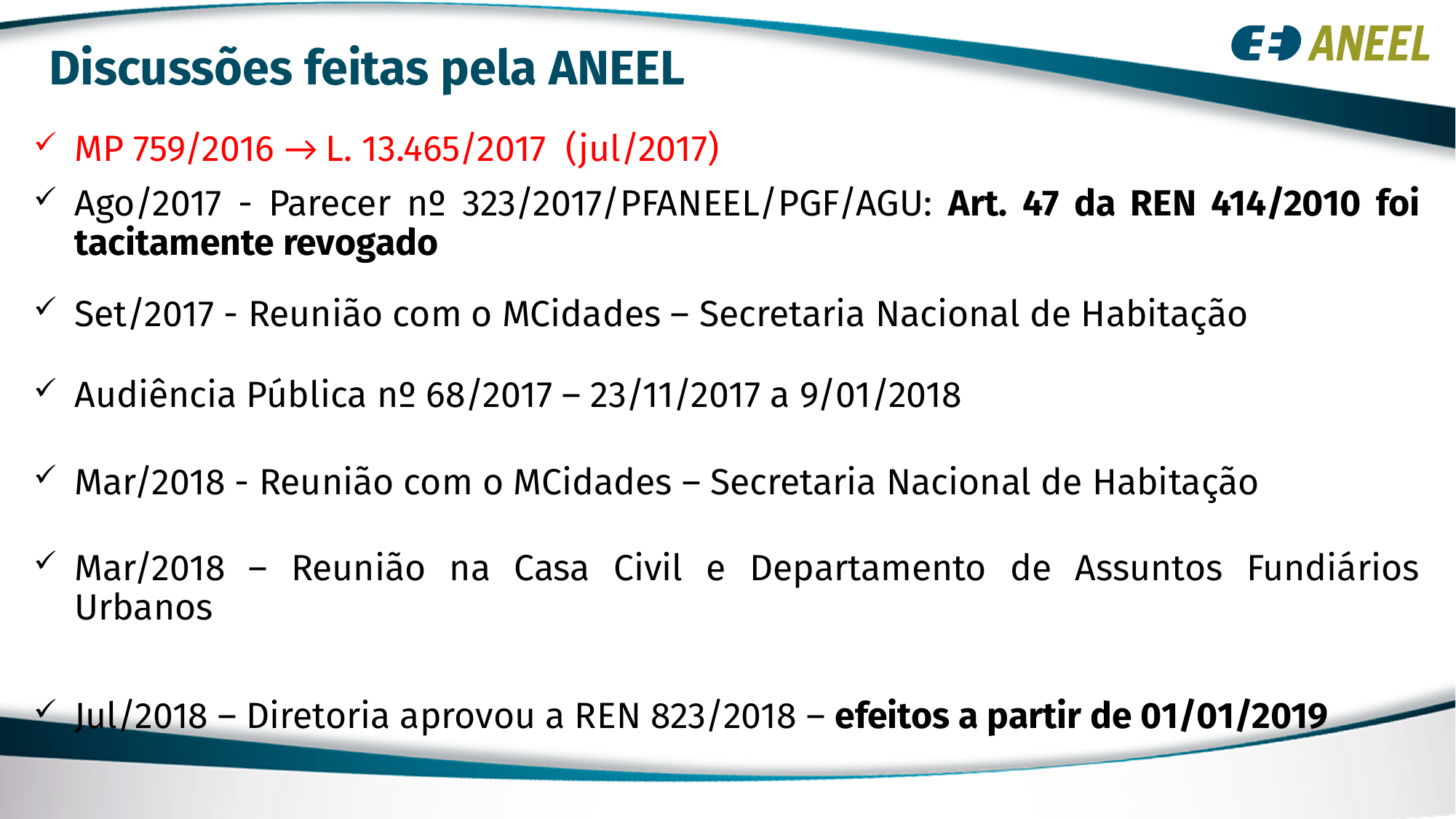

# Discussões feitas pela ANEEL
MP 759/2016 → L. 13.465/2017  (jul/2017)
Ago/2017 - Parecer nº 323/2017/PFANEEL/PGF/AGU: Art. 47 da REN 414/2010 foi tacitamente revogado

Set/2017 - Reunião com o MCidades – Secretaria Nacional de Habitação

Audiência Pública nº 68/2017 – 23/11/2017 a 9/01/2018

Mar/2018 - Reunião com o MCidades – Secretaria Nacional de Habitação

Mar/2018 – Reunião na Casa Civil e Departamento de Assuntos Fundiários Urbanos

Jul/2018 – Diretoria aprovou a REN 823/2018 – efeitos a partir de 01/01/2019